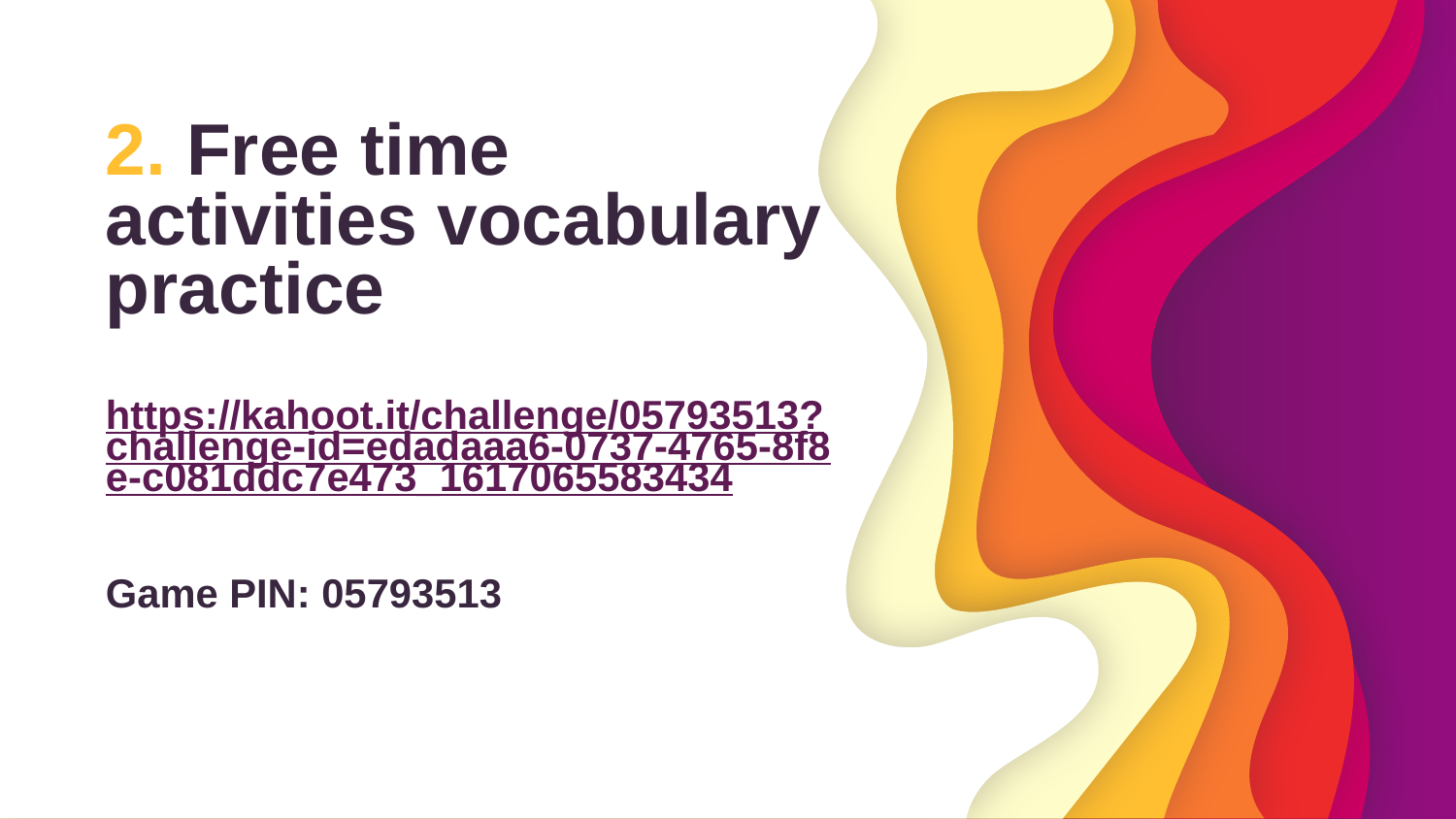

# 2. Free time activities vocabulary practice https://kahoot.it/challenge/05793513?challenge-id=edadaaa6-0737-4765-8f8e-c081ddc7e473_1617065583434 Game PIN: 05793513